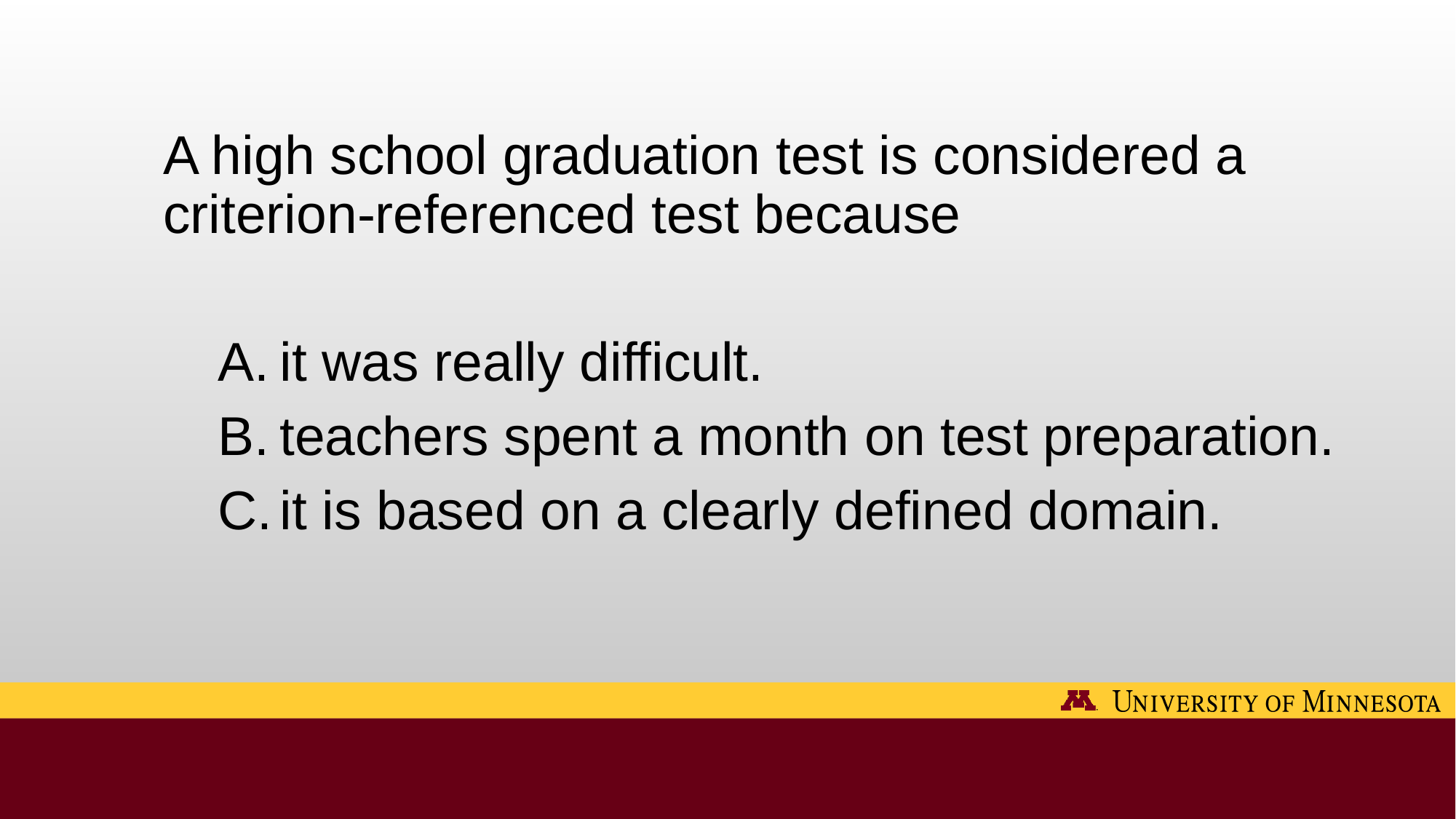

A high school graduation test is considered a criterion-referenced test because

it was really difficult.
teachers spent a month on test preparation.
it is based on a clearly defined domain.

#